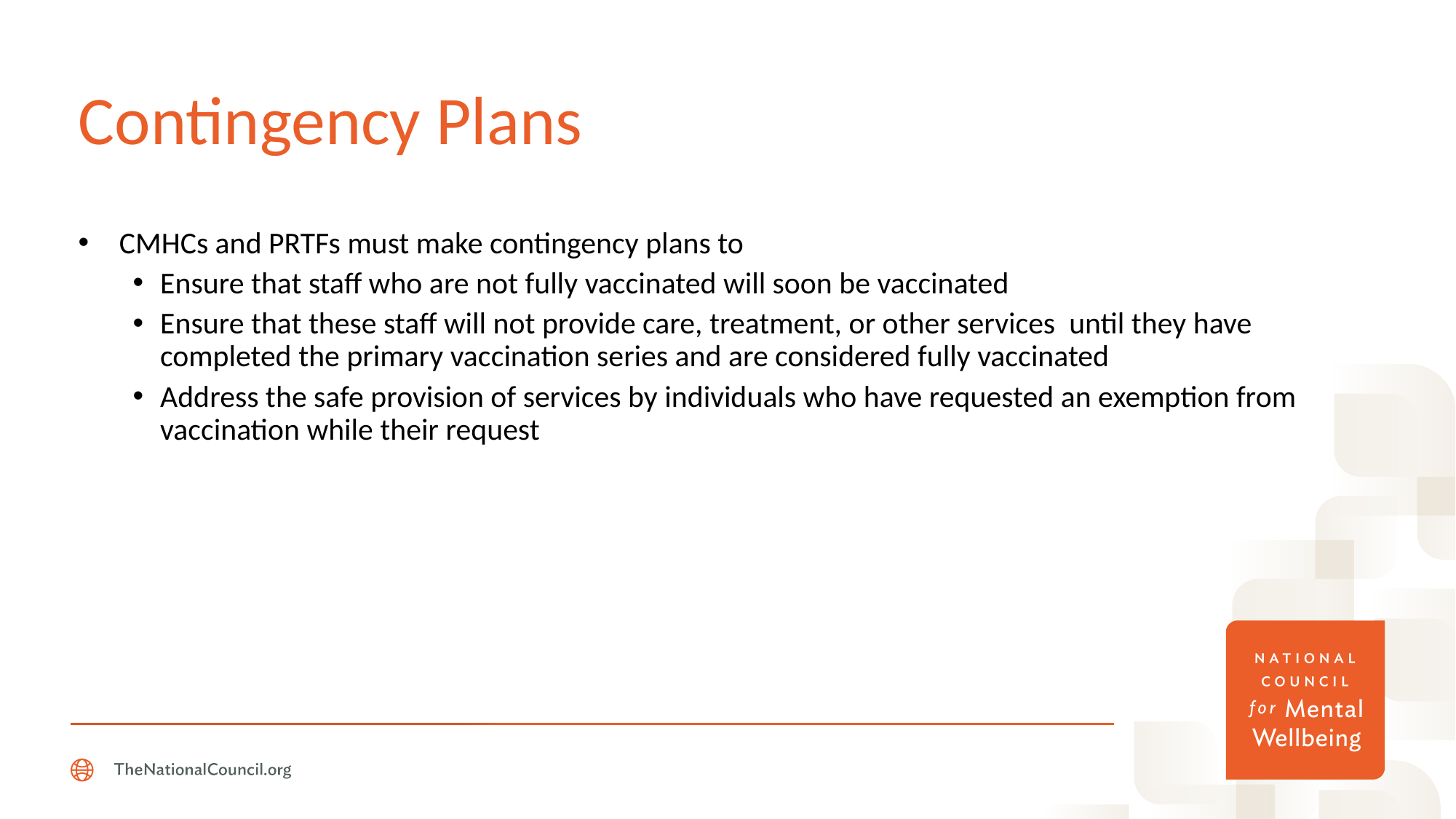

# Contingency Plans
CMHCs and PRTFs must make contingency plans to
Ensure that staff who are not fully vaccinated will soon be vaccinated
Ensure that these staff will not provide care, treatment, or other services  until they have completed the primary vaccination series and are considered fully vaccinated
Address the safe provision of services by individuals who have requested an exemption from vaccination while their request